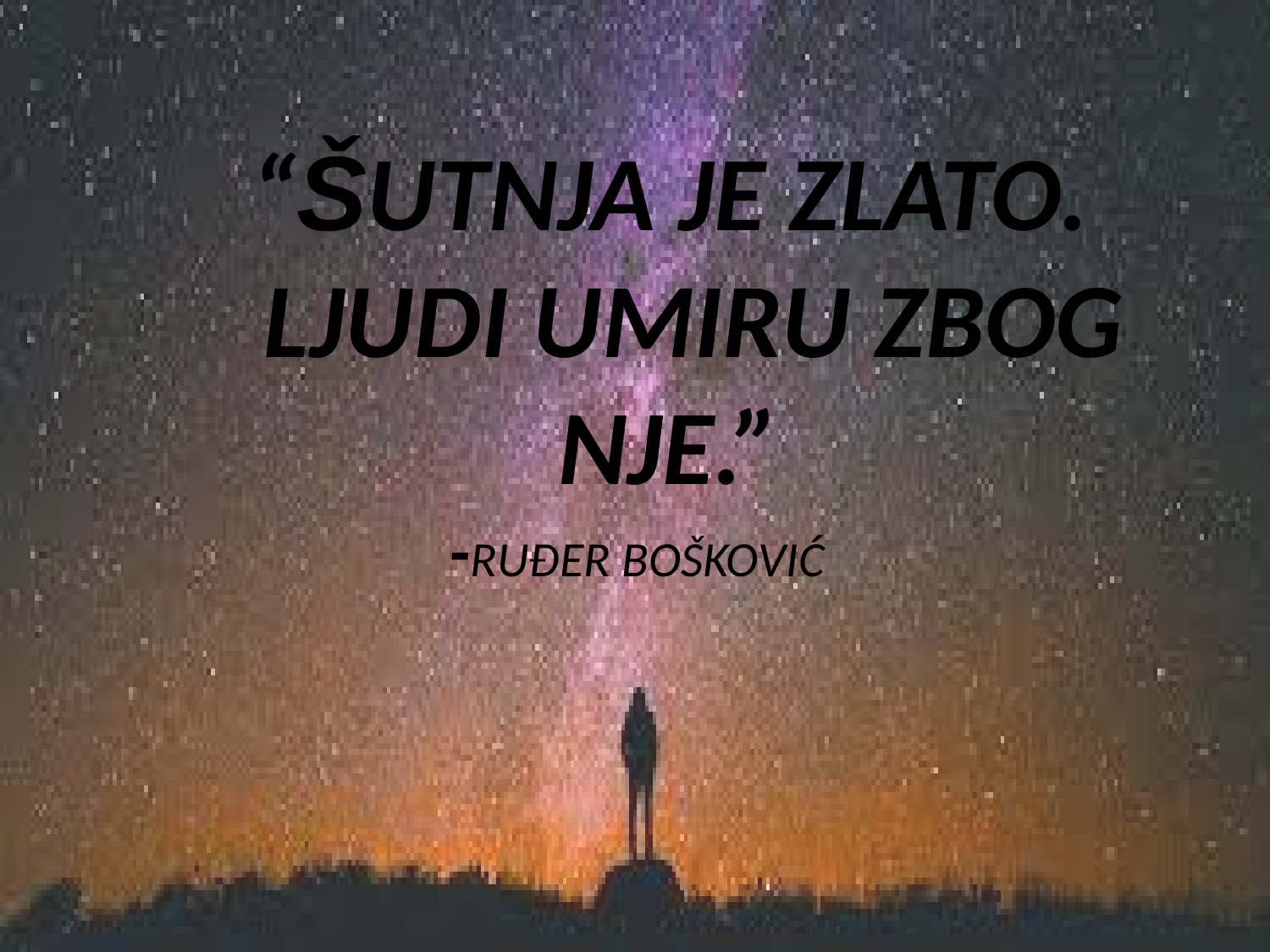

“ŠUTNJA JE ZLATO.
  LJUDI UMIRU ZBOG NJE.”
               -RUĐER BOŠKOVIĆ